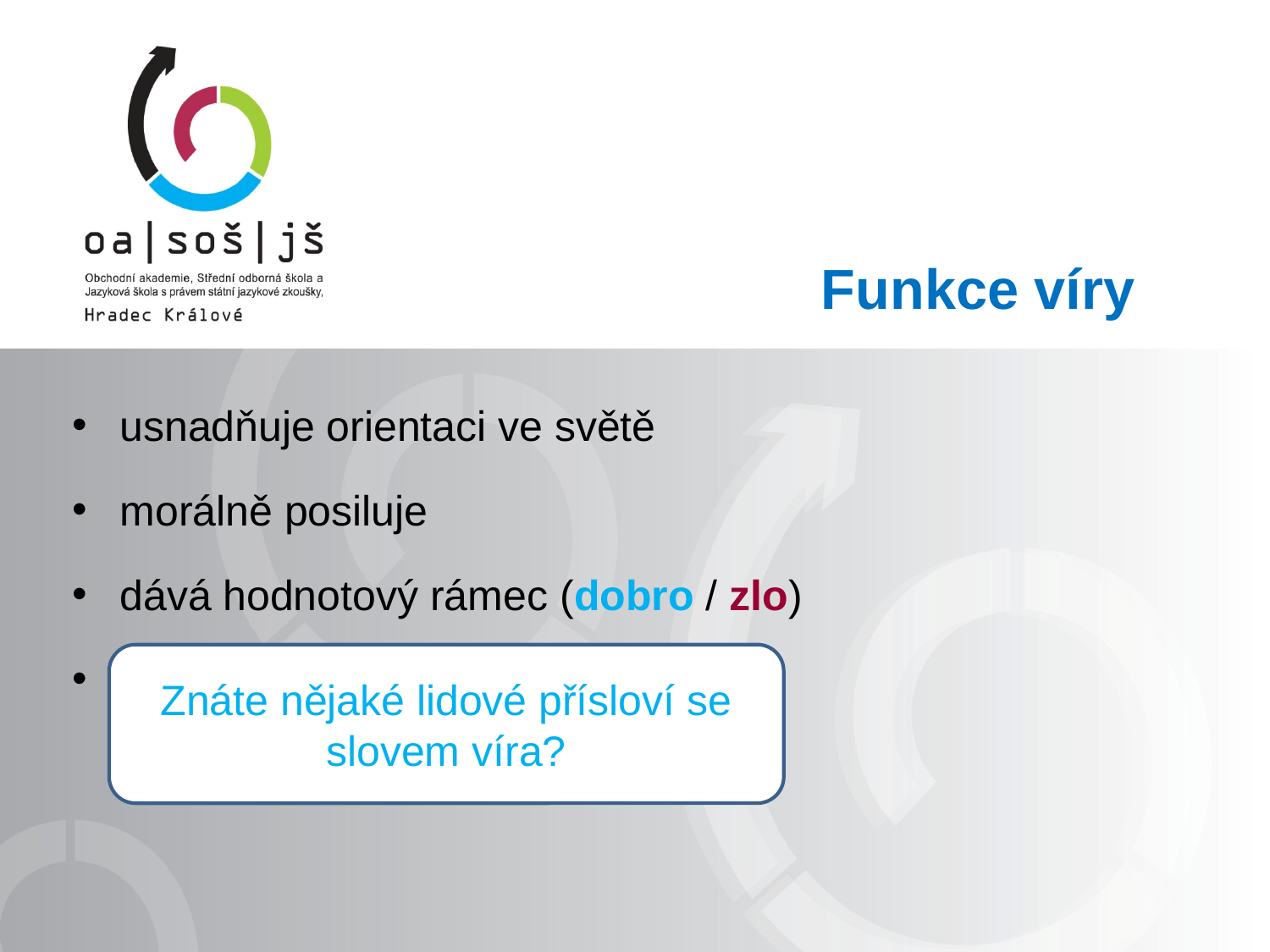

# Funkce víry
usnadňuje orientaci ve světě
morálně posiluje
dává hodnotový rámec (dobro / zlo)
přísloví: ,,Víra hory přenáší´´
 ,,Tvá víra tě uzdraví´´

Znáte nějaké lidové přísloví se slovem víra?